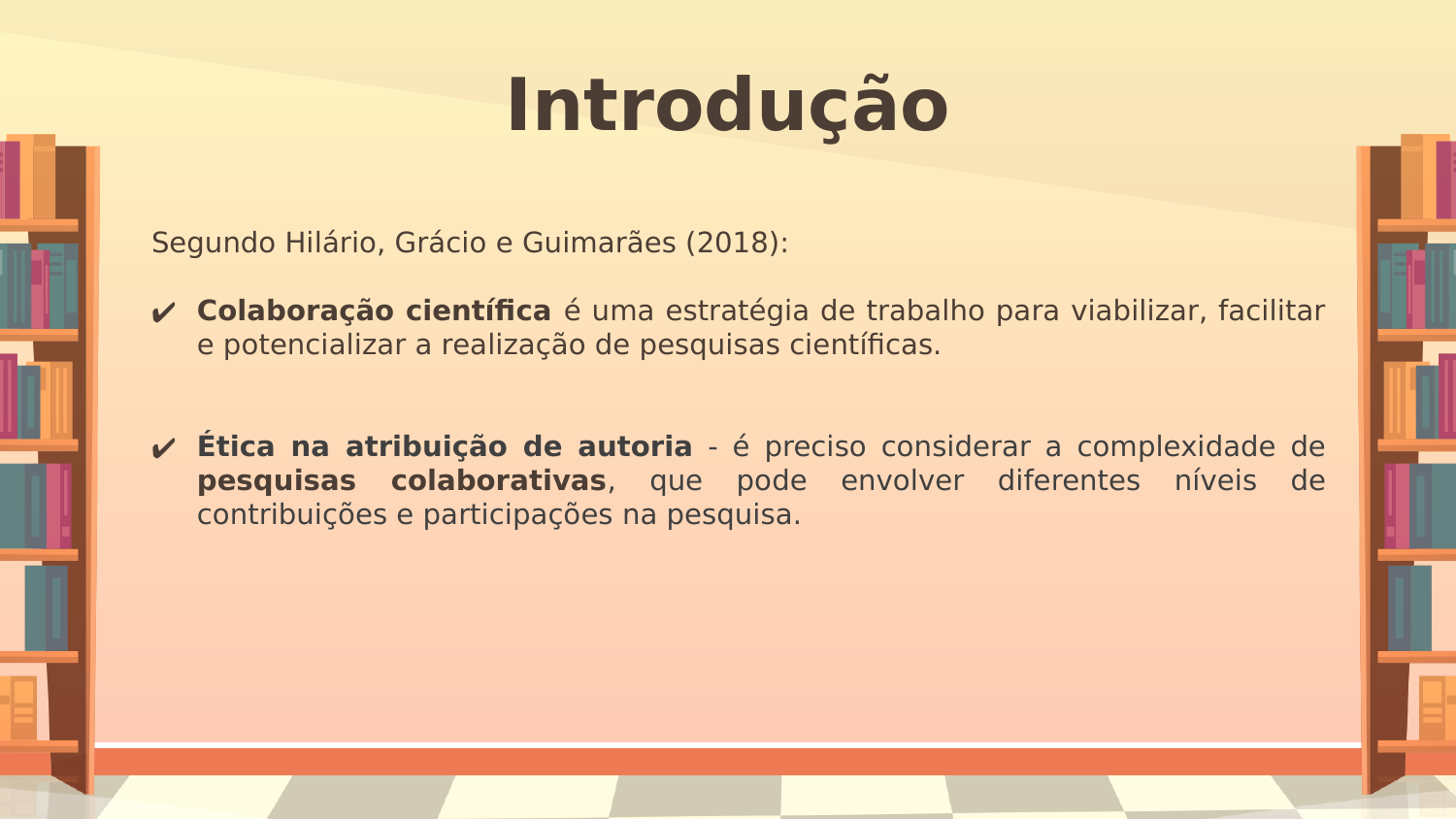

# Introdução

Segundo Hilário, Grácio e Guimarães (2018):

Colaboração científica é uma estratégia de trabalho para viabilizar, facilitar e potencializar a realização de pesquisas científicas.

Ética na atribuição de autoria - é preciso considerar a complexidade de pesquisas colaborativas, que pode envolver diferentes níveis de contribuições e participações na pesquisa.